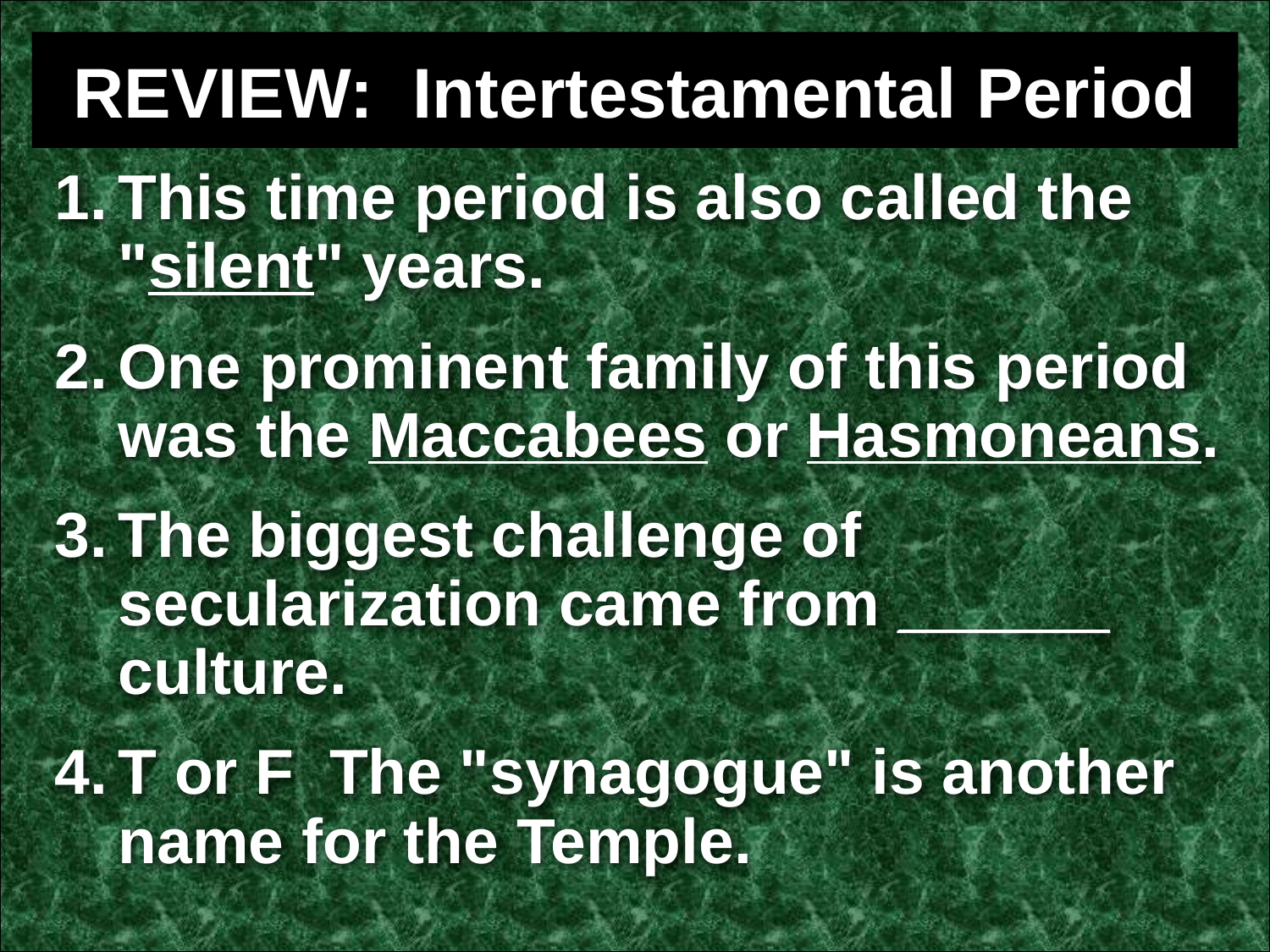

REVIEW:  Intertestamental Period
REVIEW:  Intertestamental Period
This time period is also called the "silent" years.
One prominent family of this period was the Maccabees or Hasmoneans.
The biggest challenge of secularization came from ______ culture.
T or F  The "synagogue" is another name for the Temple.